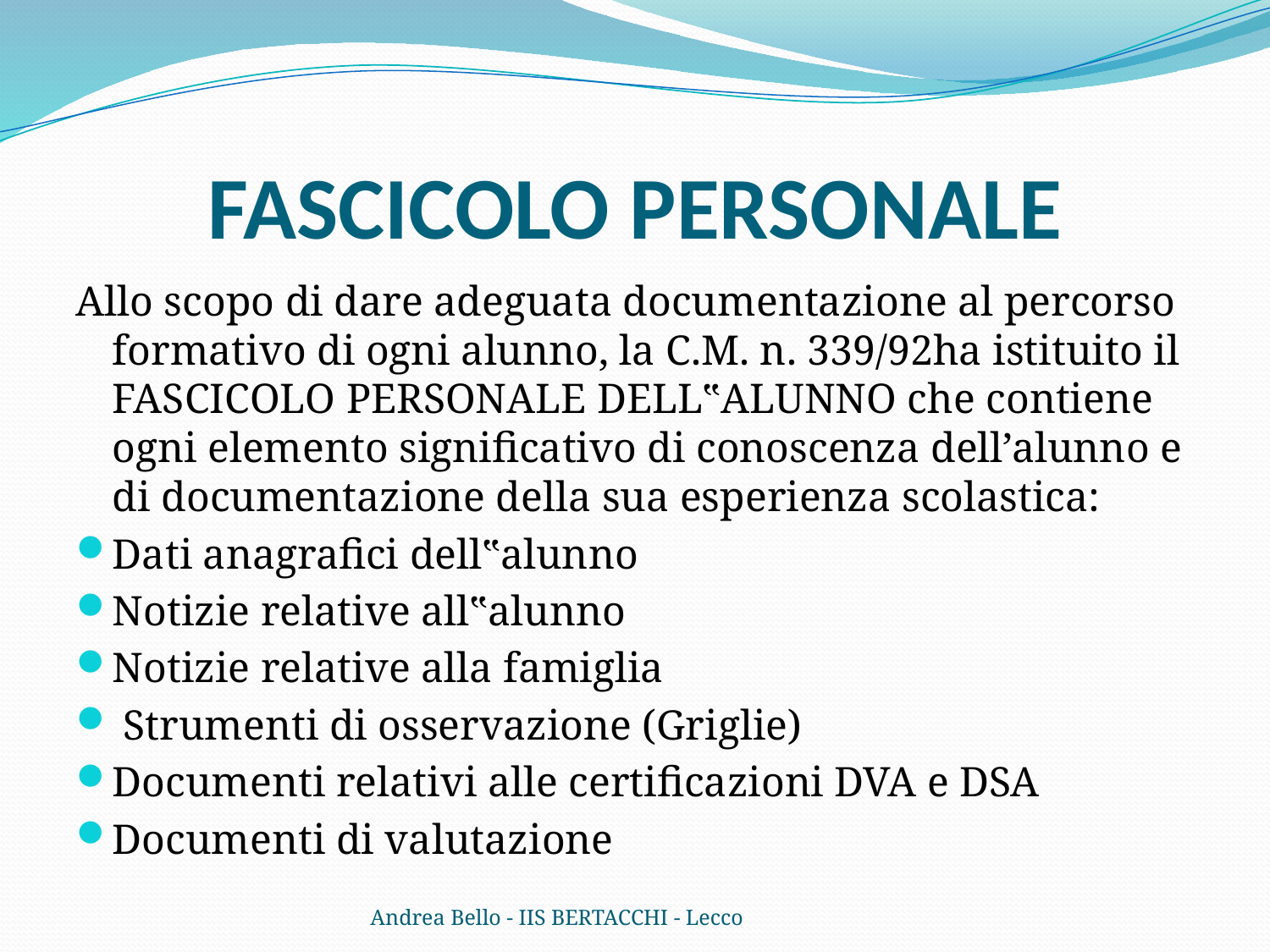

# FASCICOLO PERSONALE
Allo scopo di dare adeguata documentazione al percorso formativo di ogni alunno, la C.M. n. 339/92ha istituito il FASCICOLO PERSONALE DELL‟ALUNNO che contiene ogni elemento significativo di conoscenza dell’alunno e di documentazione della sua esperienza scolastica:
Dati anagrafici dell‟alunno
Notizie relative all‟alunno
Notizie relative alla famiglia
 Strumenti di osservazione (Griglie)
Documenti relativi alle certificazioni DVA e DSA
Documenti di valutazione
Andrea Bello - IIS BERTACCHI - Lecco